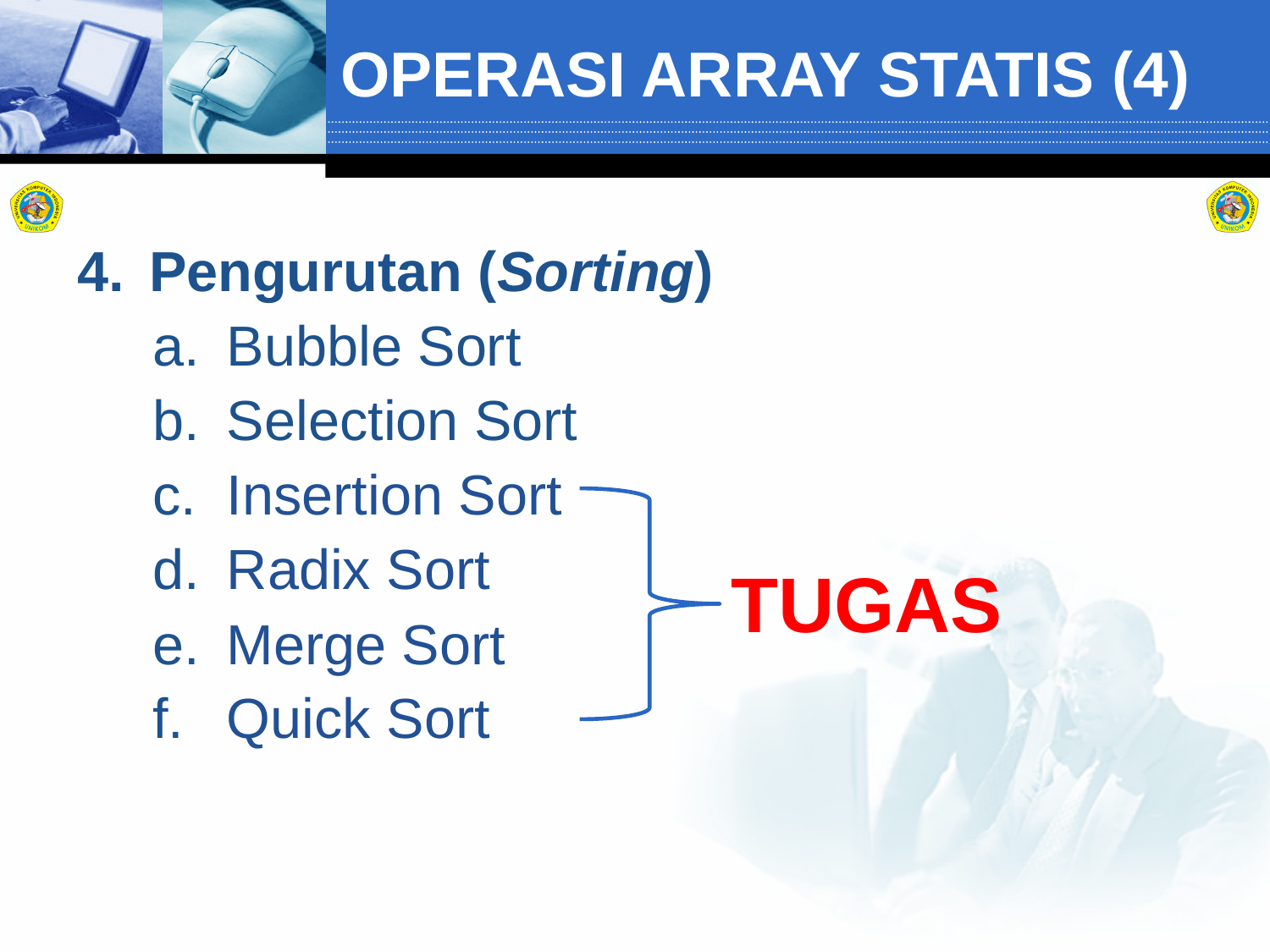

# OPERASI ARRAY STATIS (4)
Pengurutan (Sorting)
Bubble Sort
Selection Sort
Insertion Sort
Radix Sort
Merge Sort
Quick Sort

TUGAS